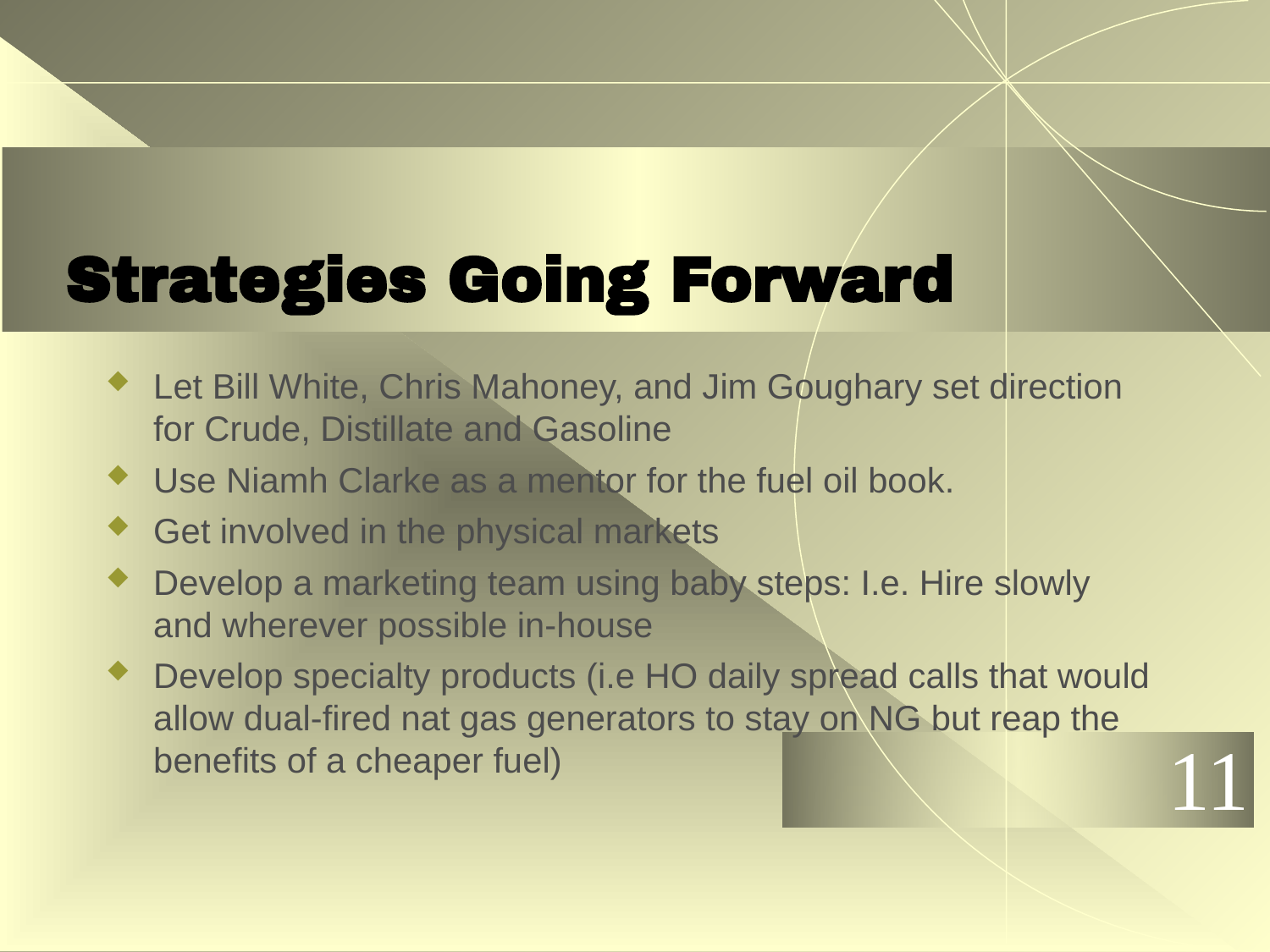

# Strategies Going Forward
Let Bill White, Chris Mahoney, and Jim Goughary set direction for Crude, Distillate and Gasoline
Use Niamh Clarke as a mentor for the fuel oil book.
Get involved in the physical markets
Develop a marketing team using baby steps: I.e. Hire slowly and wherever possible in-house
Develop specialty products (i.e HO daily spread calls that would allow dual-fired nat gas generators to stay on NG but reap the benefits of a cheaper fuel)
11